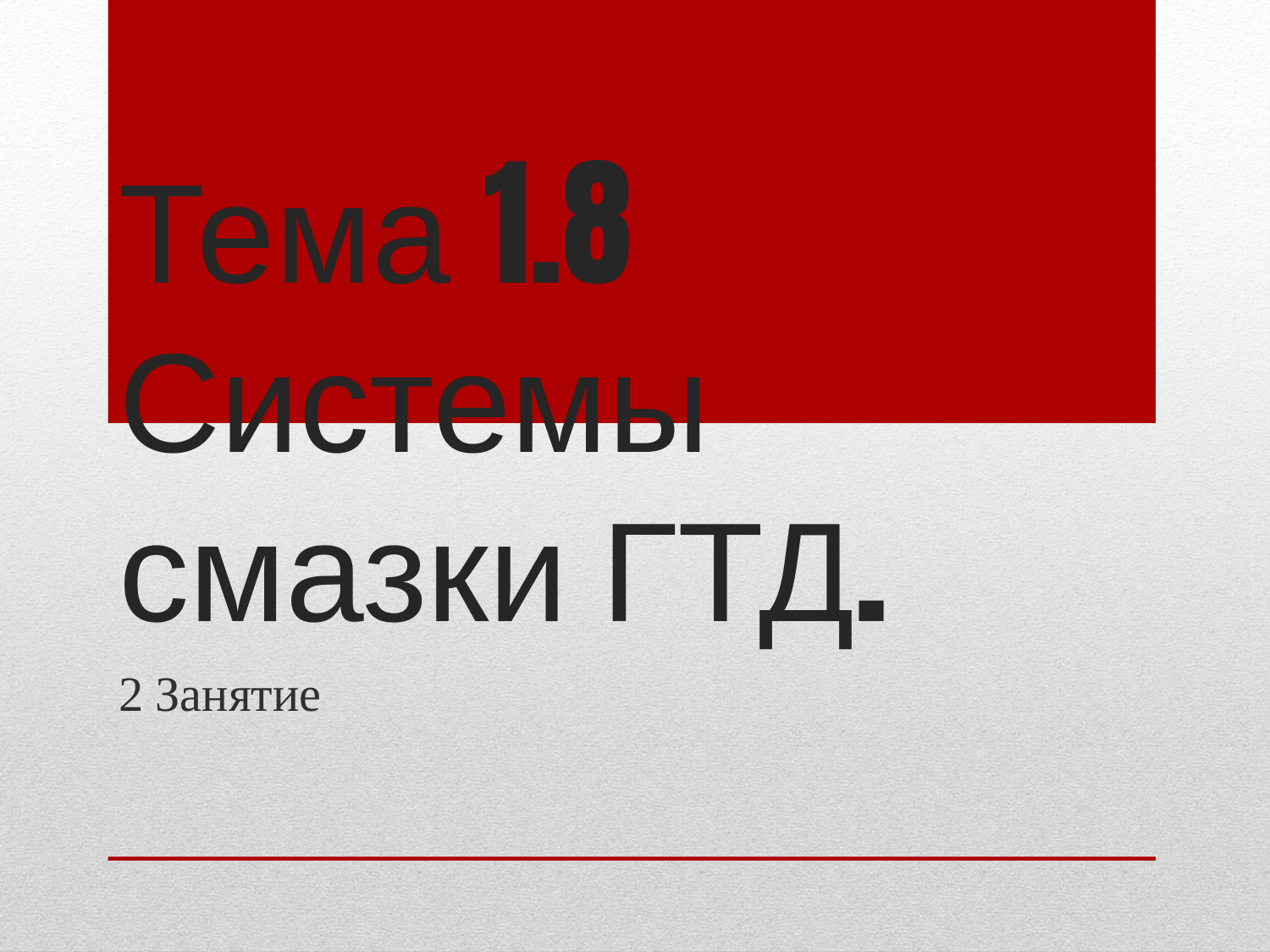

# Тема 1.8   Системы смазки ГТД.
2 Занятие